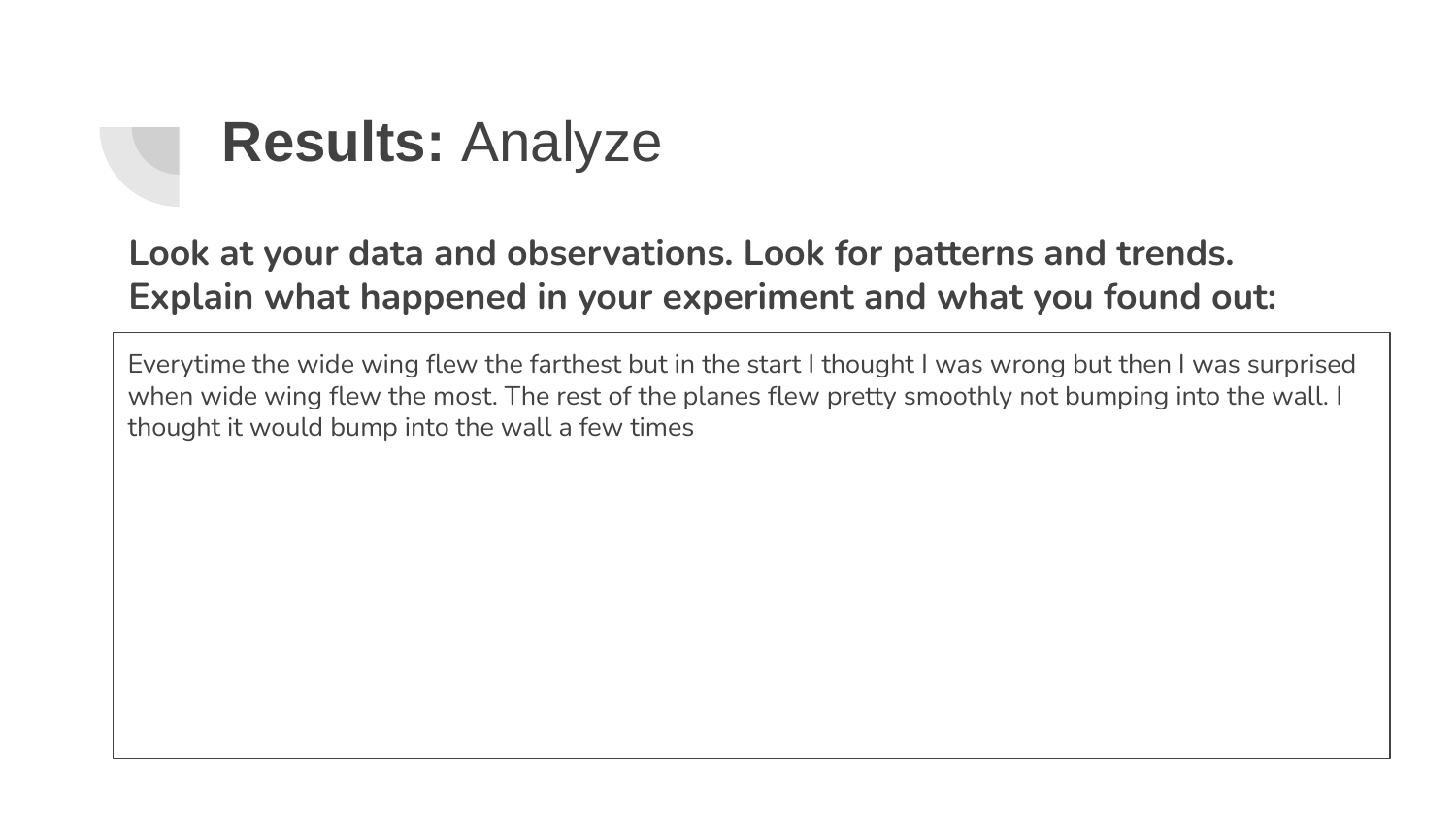

# Results: Analyze
Look at your data and observations. Look for patterns and trends. Explain what happened in your experiment and what you found out:
Everytime the wide wing flew the farthest but in the start I thought I was wrong but then I was surprised when wide wing flew the most. The rest of the planes flew pretty smoothly not bumping into the wall. I thought it would bump into the wall a few times